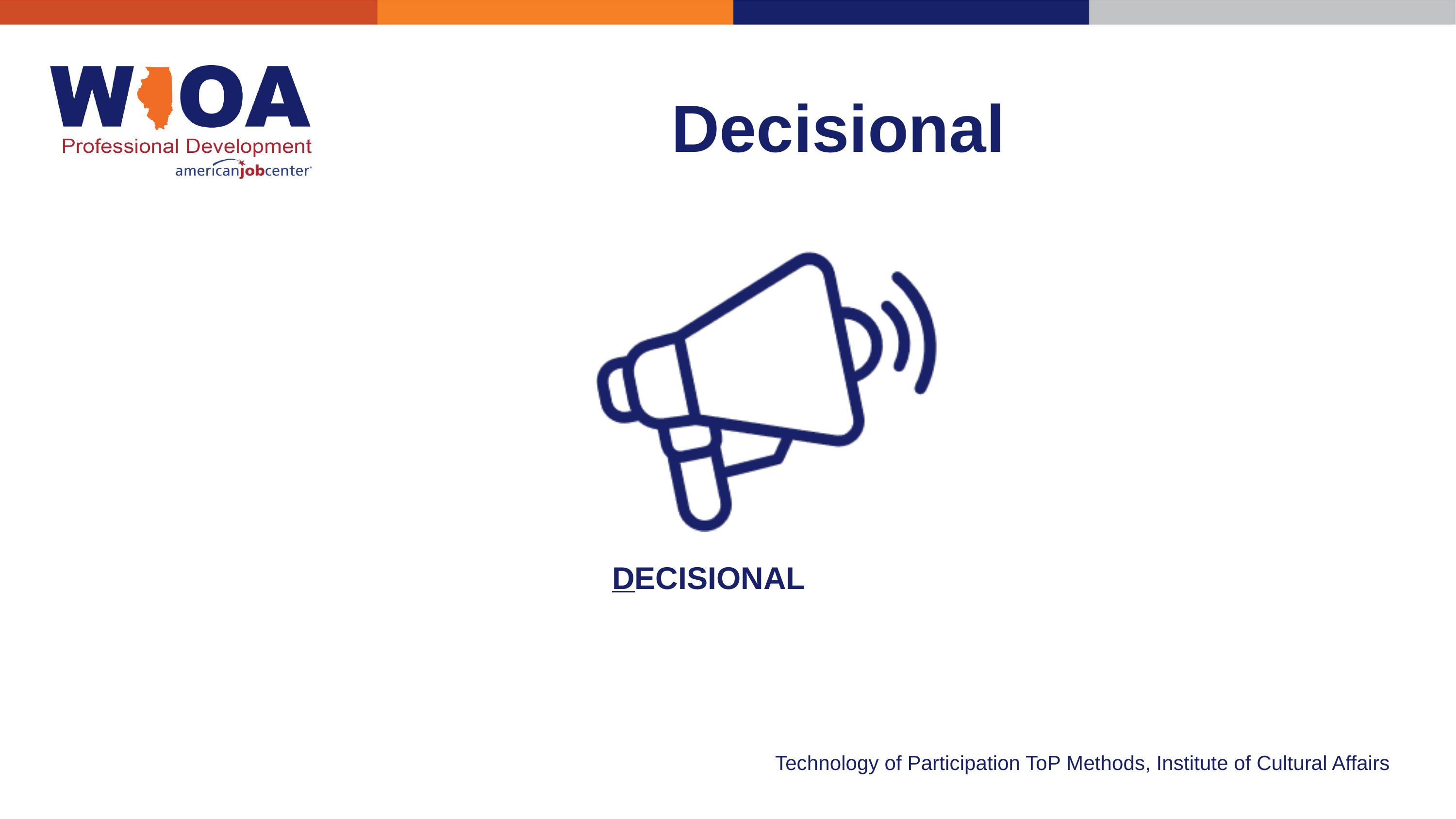

Decisional

DECISIONAL

Technology of Participation ToP Methods, Institute of Cultural Affairs